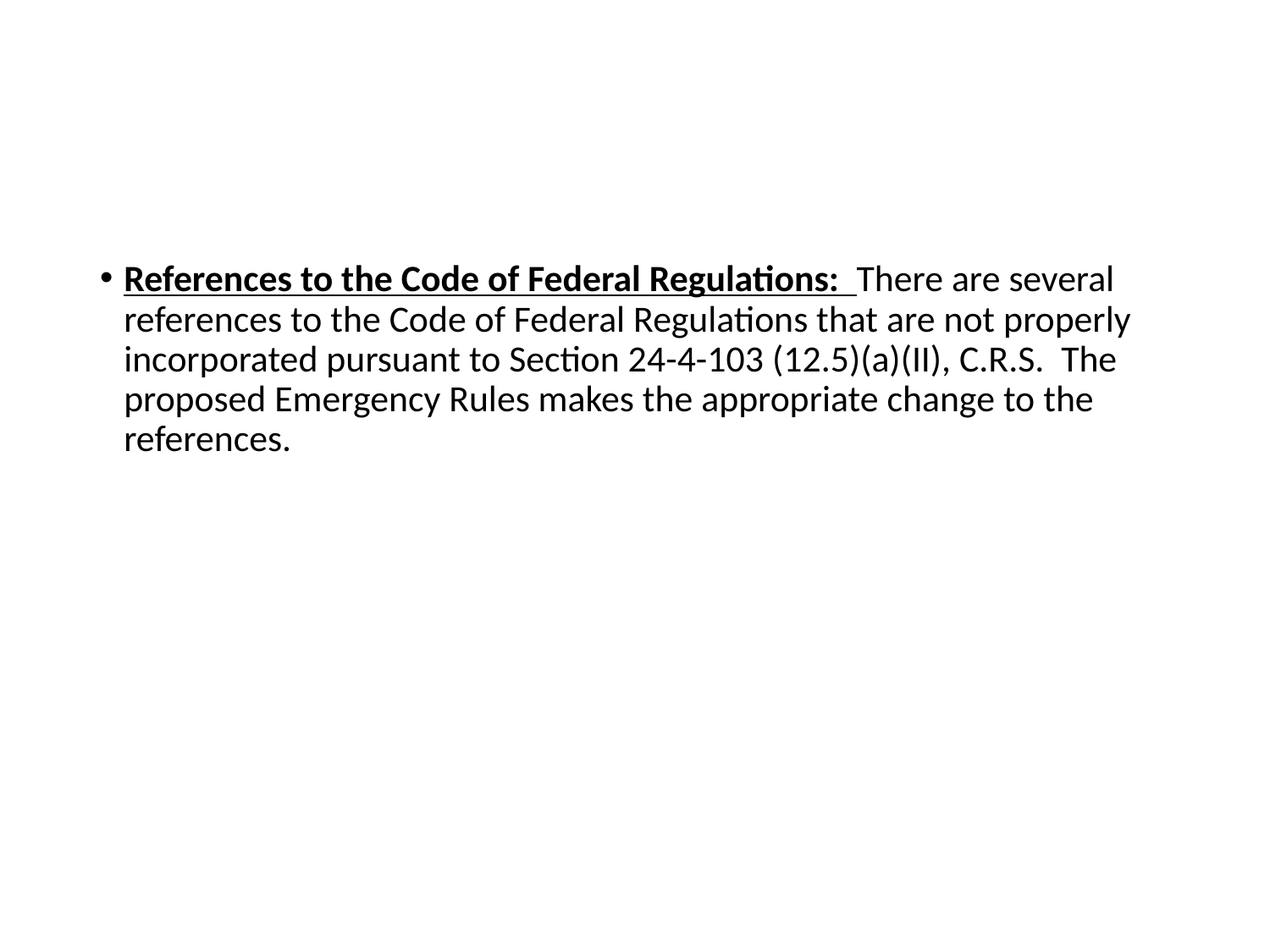

#
References to the Code of Federal Regulations:  There are several references to the Code of Federal Regulations that are not properly incorporated pursuant to Section 24-4-103 (12.5)(a)(II), C.R.S.  The proposed Emergency Rules makes the appropriate change to the references.